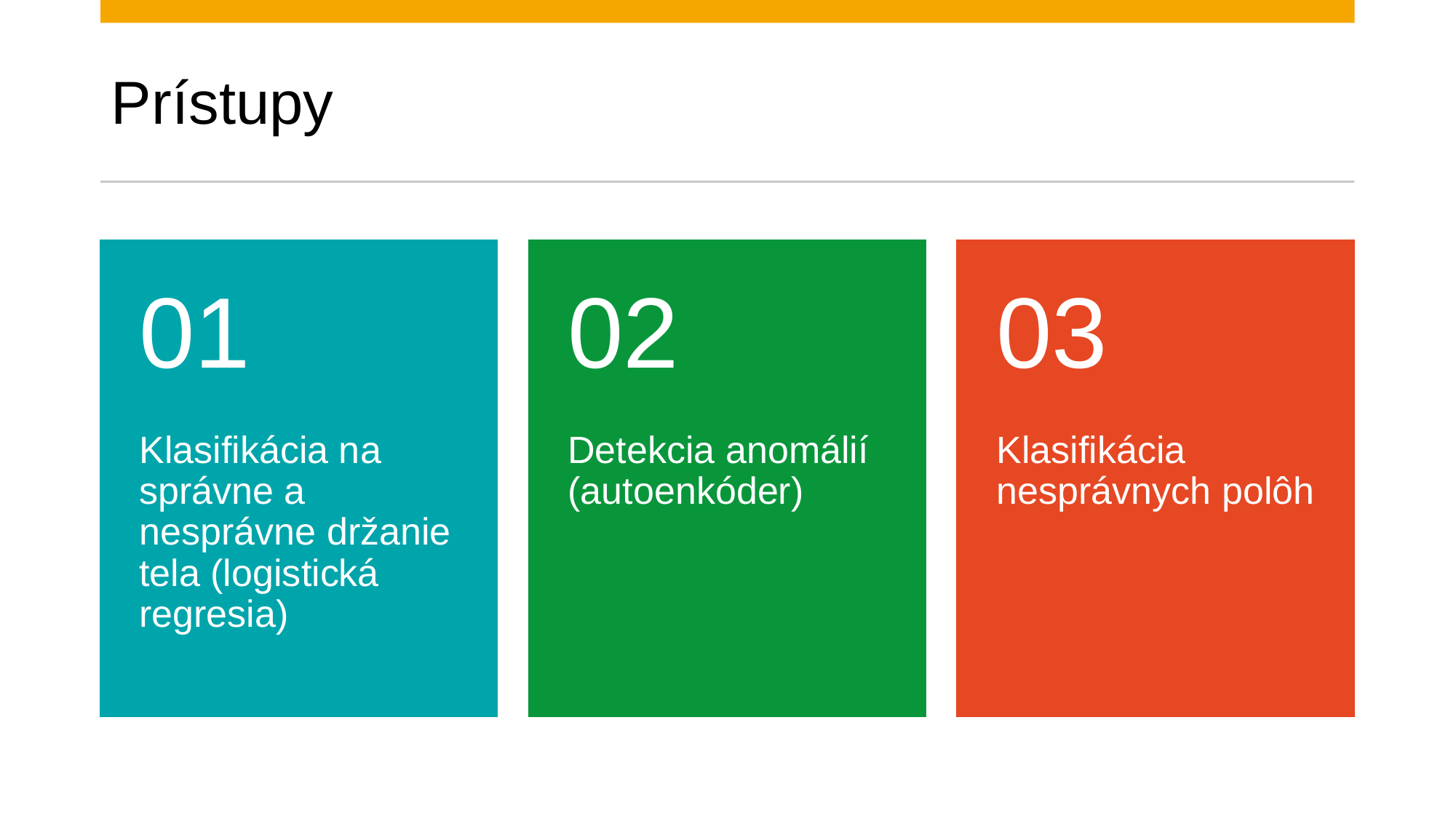

# Prístupy

Klasifikácia na správne a nesprávne držanie tela (logistická regresia)
01
Detekcia anomálií (autoenkóder)
02
Klasifikácia nesprávnych polôh
03